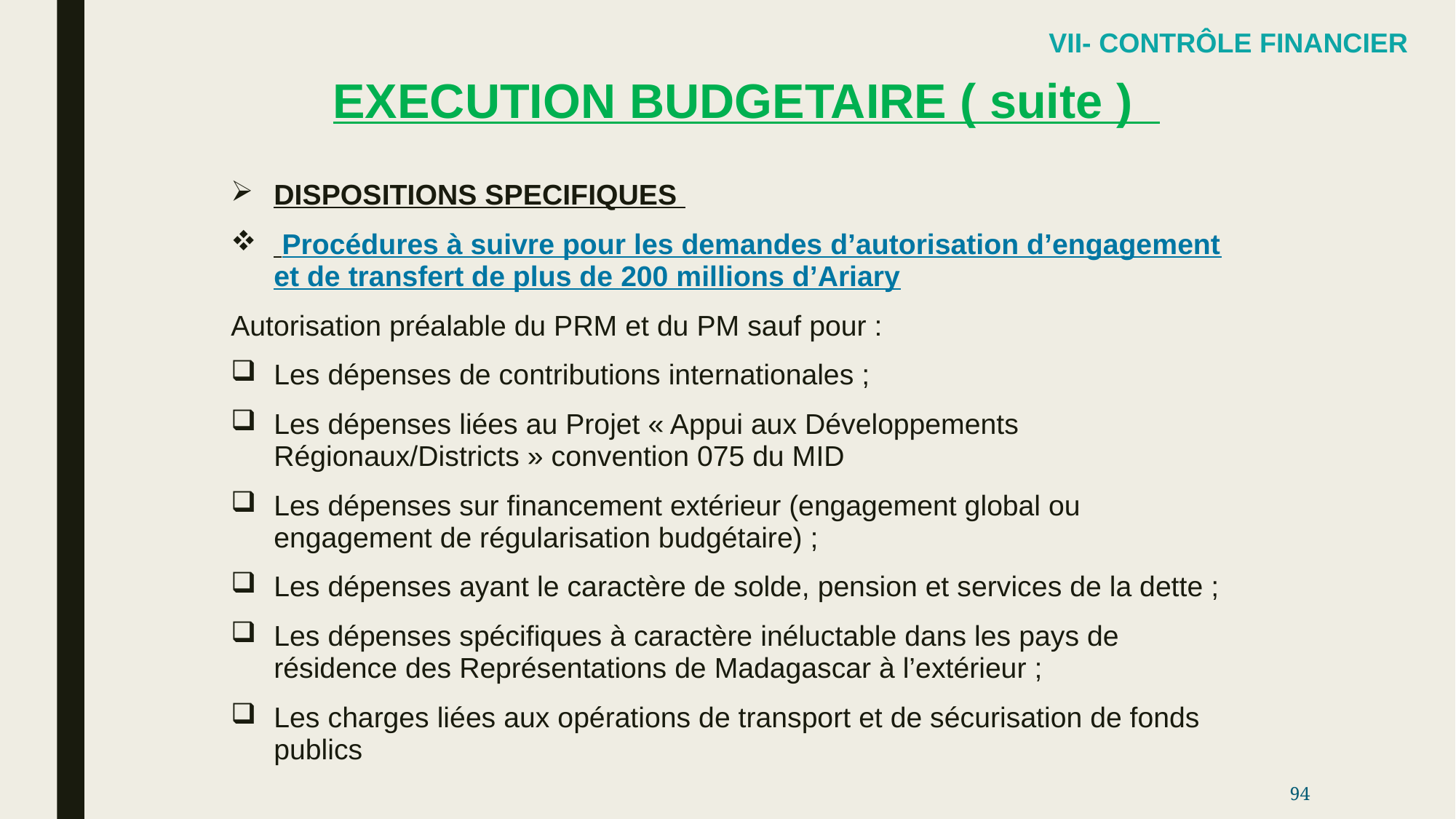

VII- CONTRÔLE FINANCIER
# EXECUTION BUDGETAIRE ( suite )
DISPOSITIONS SPECIFIQUES
 Procédures à suivre pour les demandes d’autorisation d’engagement et de transfert de plus de 200 millions d’Ariary
Autorisation préalable du PRM et du PM sauf pour :
Les dépenses de contributions internationales ;
Les dépenses liées au Projet « Appui aux Développements Régionaux/Districts » convention 075 du MID
Les dépenses sur financement extérieur (engagement global ou engagement de régularisation budgétaire) ;
Les dépenses ayant le caractère de solde, pension et services de la dette ;
Les dépenses spécifiques à caractère inéluctable dans les pays de résidence des Représentations de Madagascar à l’extérieur ;
Les charges liées aux opérations de transport et de sécurisation de fonds publics

94